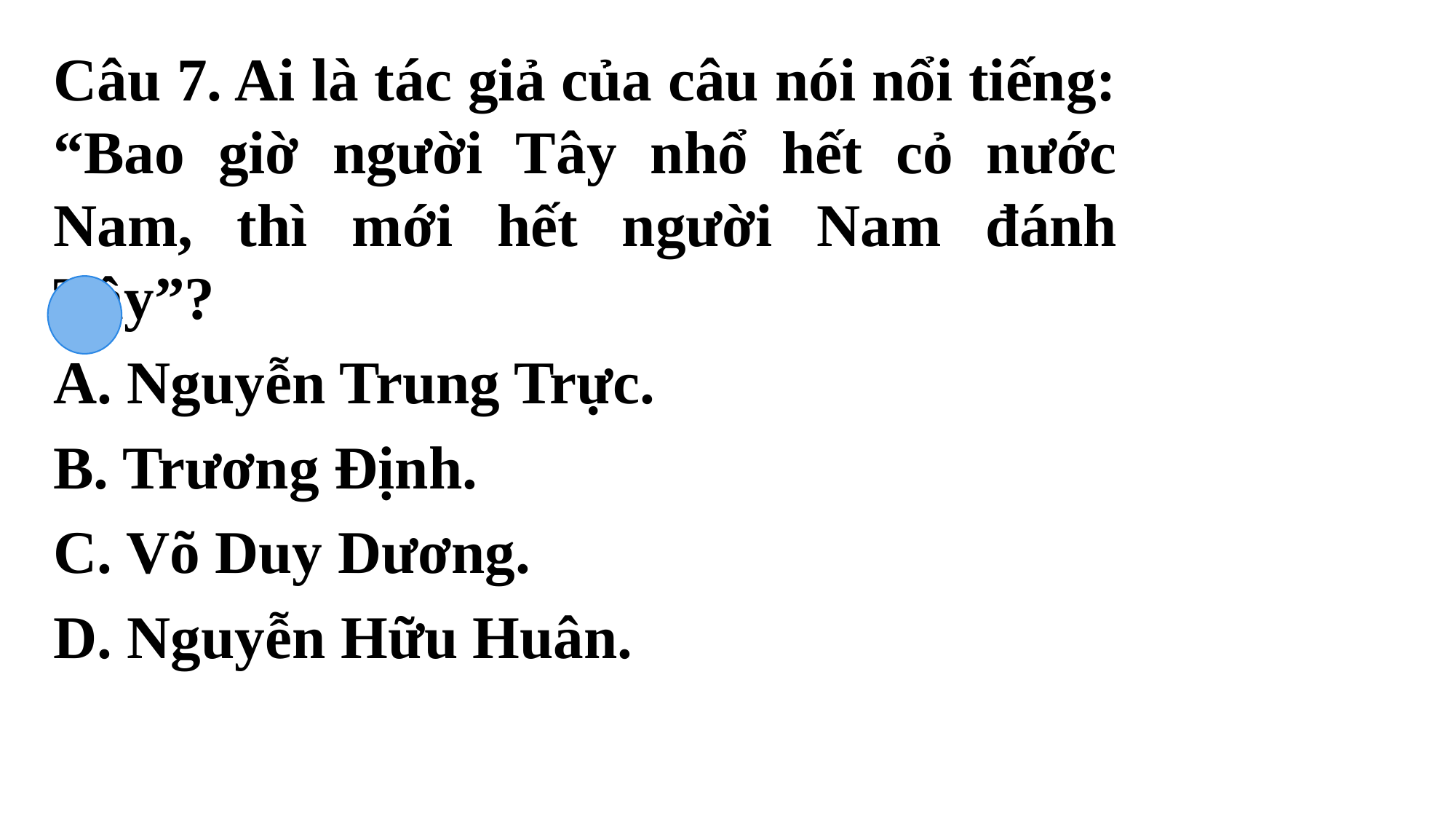

Câu 7. Ai là tác giả của câu nói nổi tiếng: “Bao giờ người Tây nhổ hết cỏ nước Nam, thì mới hết người Nam đánh Tây”?
A. Nguyễn Trung Trực.
B. Trương Định.
C. Võ Duy Dương.
D. Nguyễn Hữu Huân.